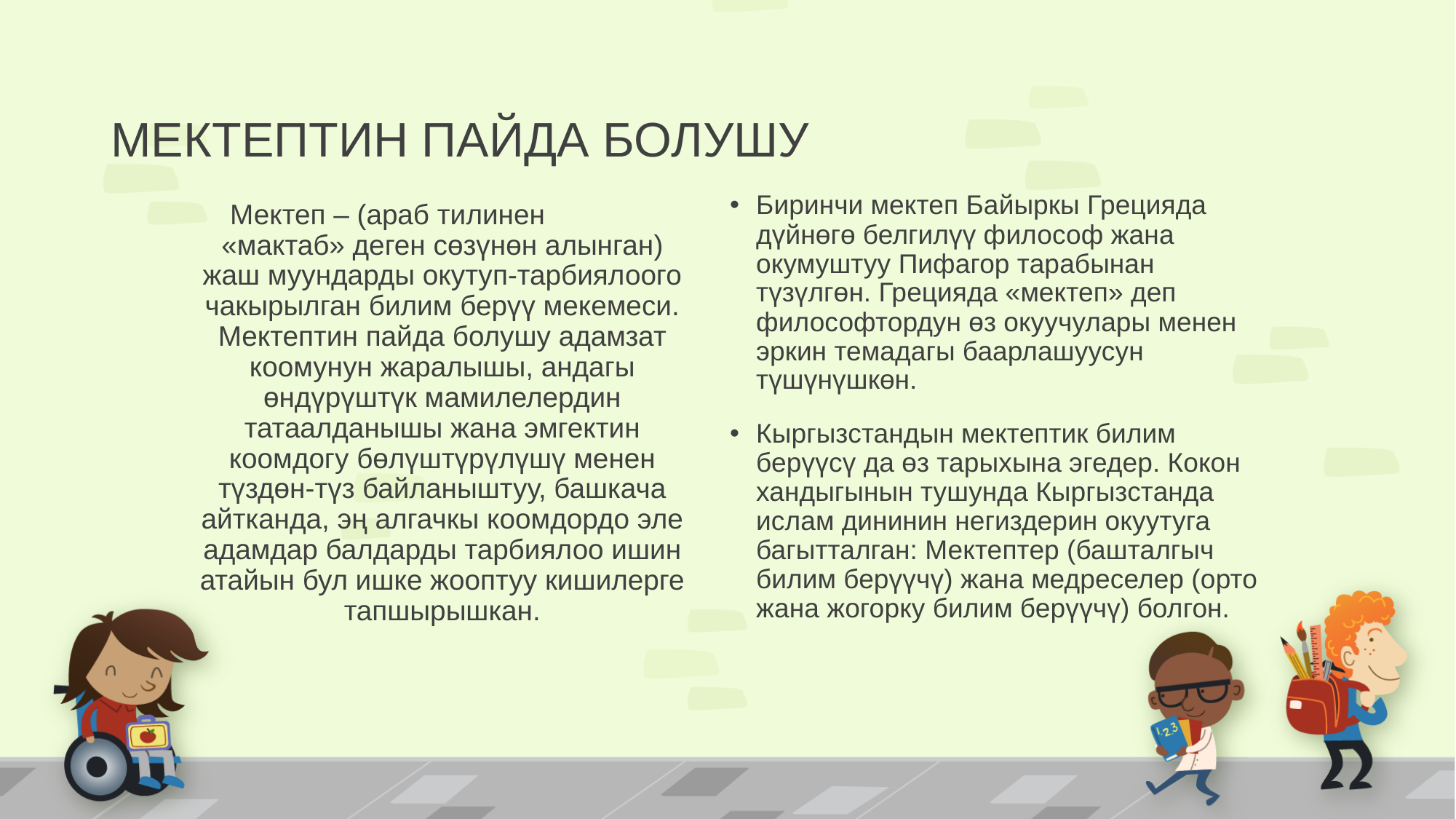

# МЕКТЕПТИН ПАЙДА БОЛУШУ
Биринчи мектеп Байыркы Грецияда дүйнөгө белгилүү философ жана окумуштуу Пифагор тарабынан түзүлгөн. Грецияда «мектеп» деп философтордун өз окуучулары менен эркин темадагы баарлашуусун түшүнүшкөн.
Кыргызстандын мектептик билим берүүсү да өз тарыхына эгедер. Кокон хандыгынын тушунда Кыргызстанда ислам дининин негиздерин окуутуга багытталган: Мектептер (башталгыч билим берүүчү) жана медреселер (орто жана жогорку билим берүүчү) болгон.
	Мектеп – (араб тилинен               «мактаб» деген сөзүнөн алынган) жаш муундарды окутуп-тарбиялоого чакырылган билим берүү мекемеси. Мектептин пайда болушу адамзат коомунун жаралышы, андагы өндүрүштүк мамилелердин татаалданышы жана эмгектин коомдогу бөлүштүрүлүшү менен түздөн-түз байланыштуу, башкача айтканда, эң алгачкы коомдордо эле адамдар балдарды тарбиялоо ишин атайын бул ишке жооптуу кишилерге тапшырышкан.